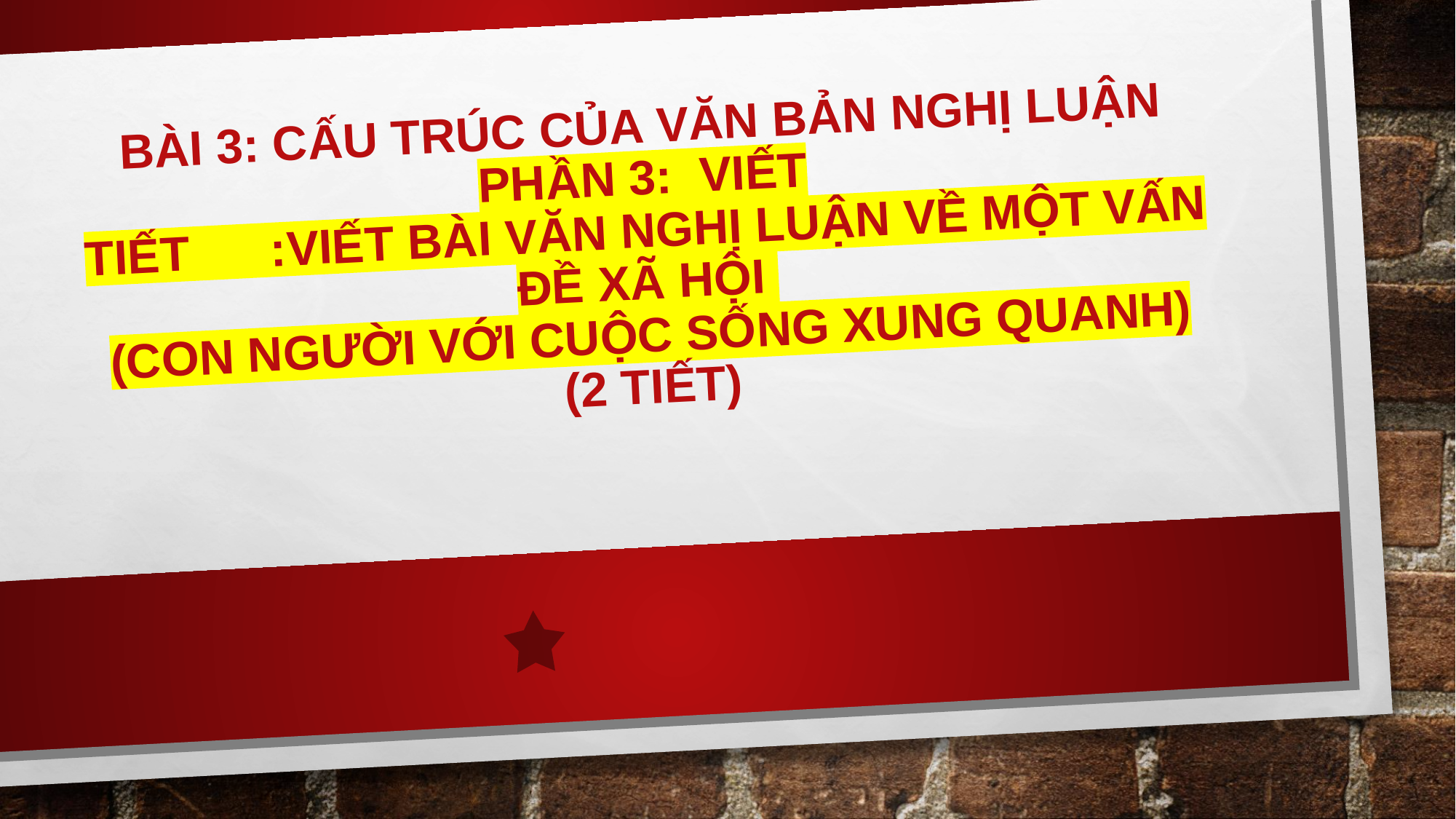

# BÀI 3: CẤU TRÚC CỦA VĂN BẢN NGHỊ LUẬN PHẦN 3:  VIẾT TIẾT      :VIẾT BÀI VĂN NGHỊ LUẬN VỀ MỘT VẤN ĐỀ XÃ HỘI (CON NGƯỜI VỚI CUỘC SỐNG XUNG QUANH) (2 TIẾT)